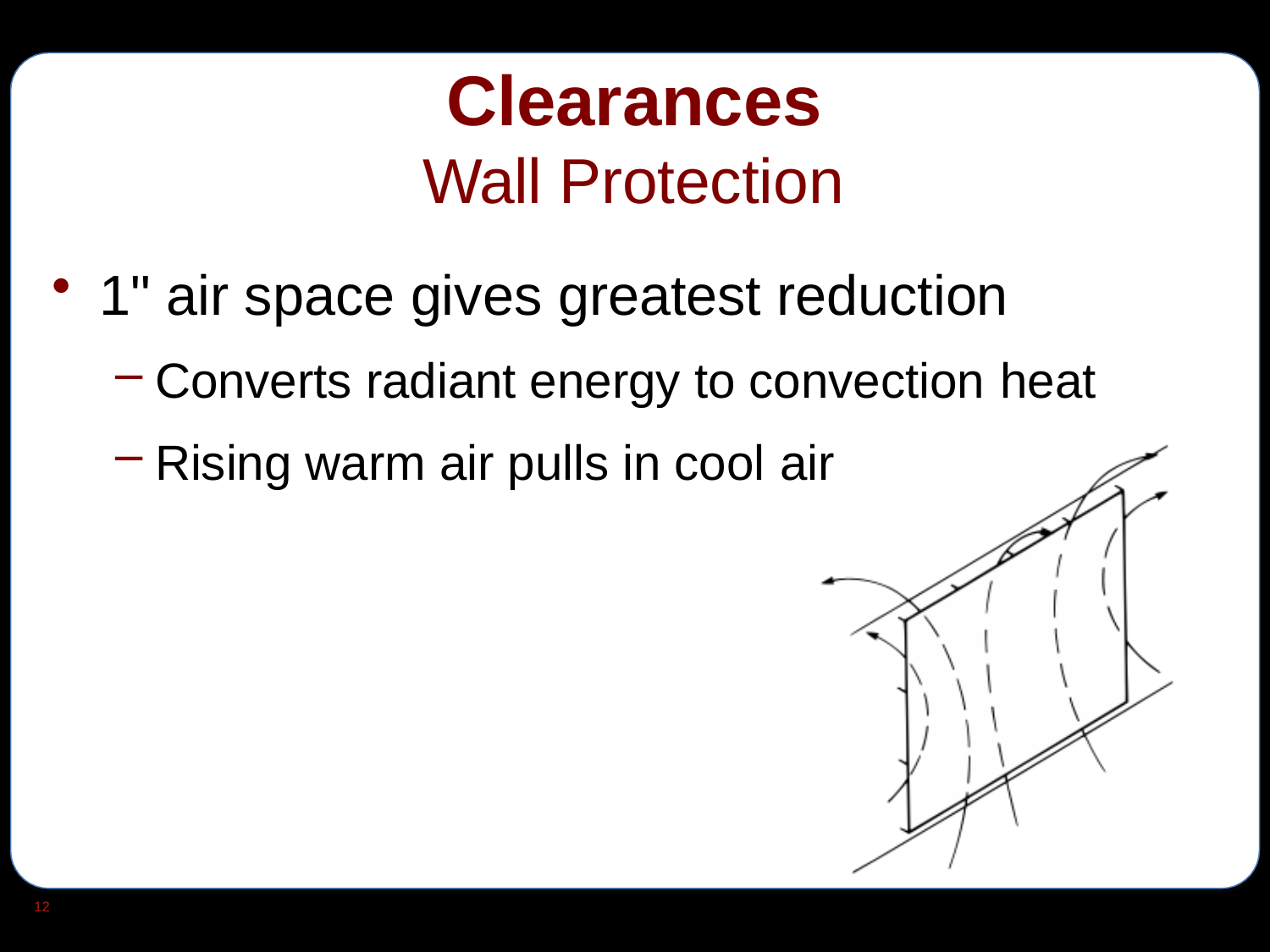

# Clearances
Wall Protection
1" air space gives greatest reduction
Converts radiant energy to convection heat
Rising warm air pulls in cool air

12